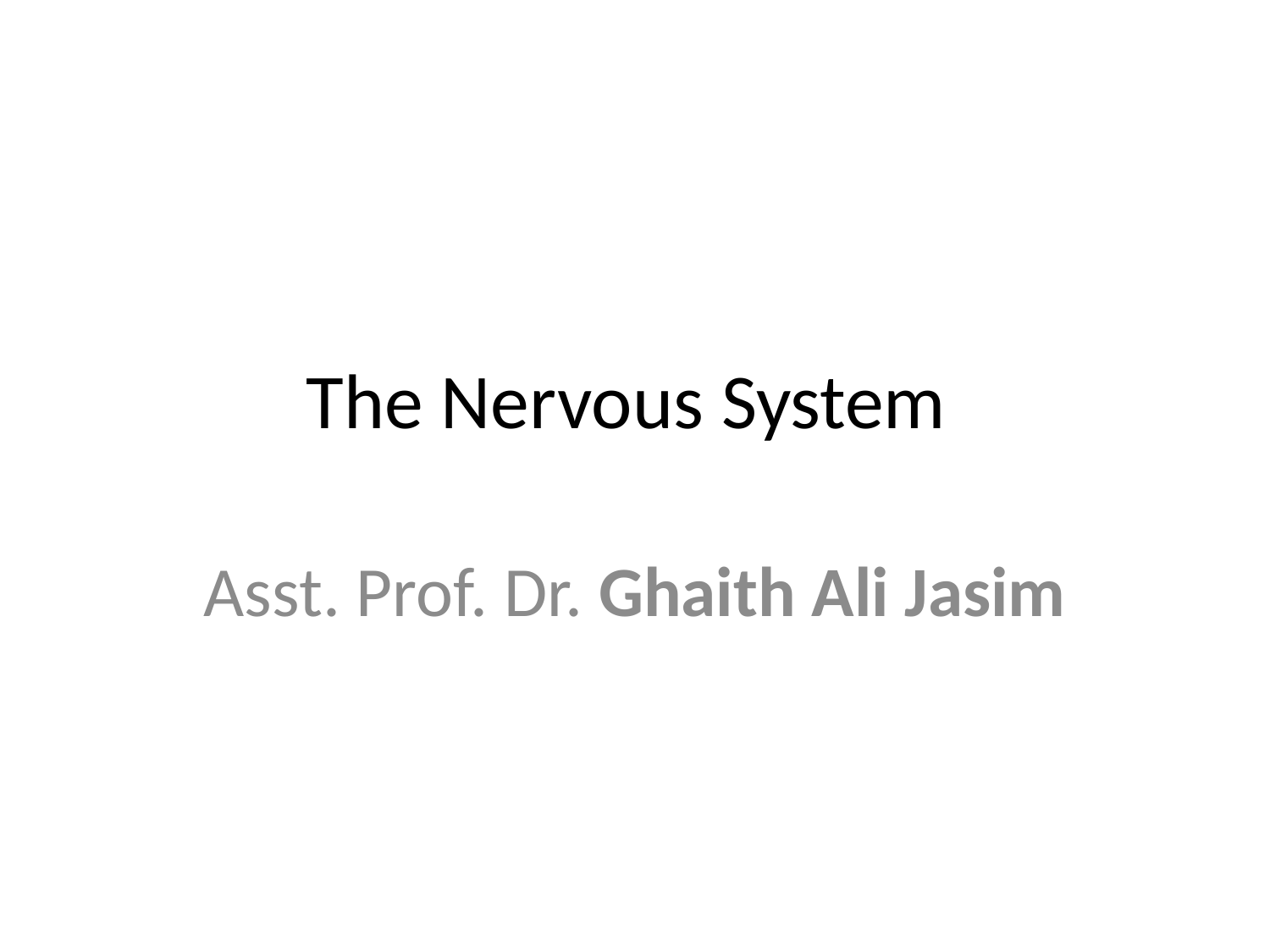

# The Nervous System
Asst. Prof. Dr. Ghaith Ali Jasim